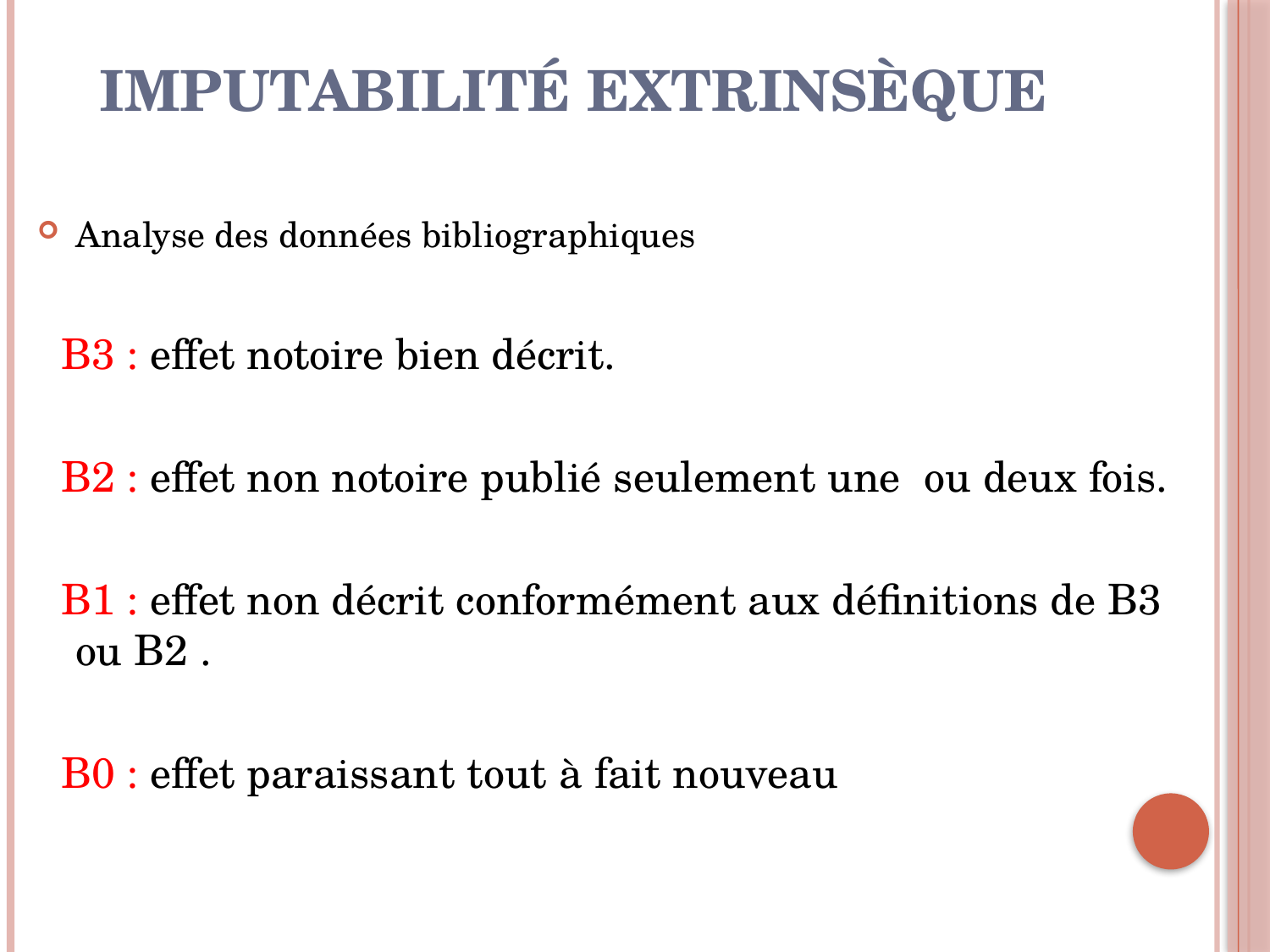

# Imputabilité extrinsèque
Analyse des données bibliographiques

  B3 : effet notoire bien décrit.

  B2 : effet non notoire publié seulement une  ou deux fois.

  B1 : effet non décrit conformément aux définitions de B3 ou B2 .

  B0 : effet paraissant tout à fait nouveau